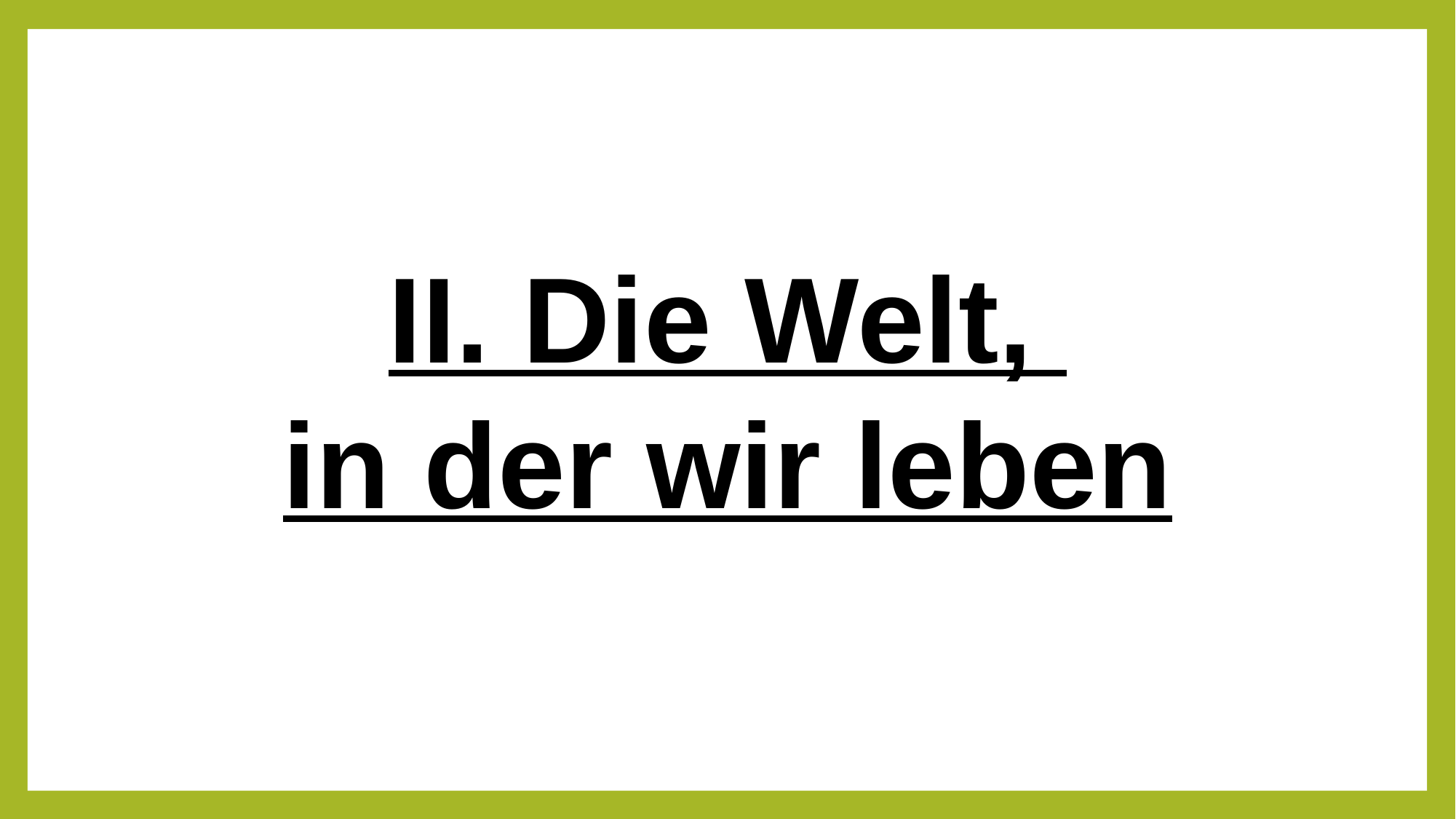

II. Die Welt,
in der wir leben